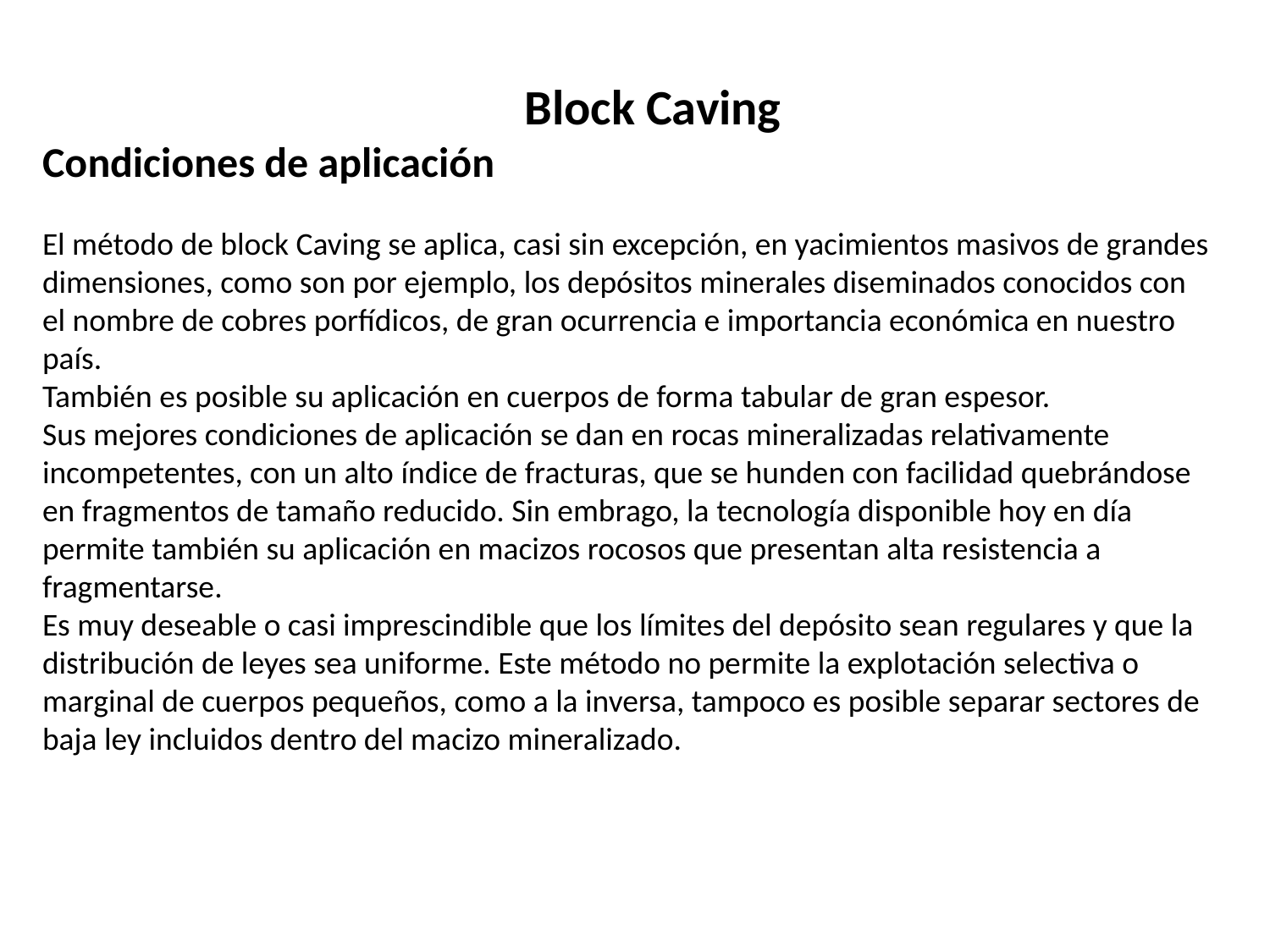

Block Caving
Condiciones de aplicación

El método de block Caving se aplica, casi sin excepción, en yacimientos masivos de grandes
dimensiones, como son por ejemplo, los depósitos minerales diseminados conocidos con el nombre de cobres porfídicos, de gran ocurrencia e importancia económica en nuestro país.
También es posible su aplicación en cuerpos de forma tabular de gran espesor.
Sus mejores condiciones de aplicación se dan en rocas mineralizadas relativamente
incompetentes, con un alto índice de fracturas, que se hunden con facilidad quebrándose en fragmentos de tamaño reducido. Sin embrago, la tecnología disponible hoy en día permite también su aplicación en macizos rocosos que presentan alta resistencia a fragmentarse.
Es muy deseable o casi imprescindible que los límites del depósito sean regulares y que la
distribución de leyes sea uniforme. Este método no permite la explotación selectiva o
marginal de cuerpos pequeños, como a la inversa, tampoco es posible separar sectores de
baja ley incluidos dentro del macizo mineralizado.